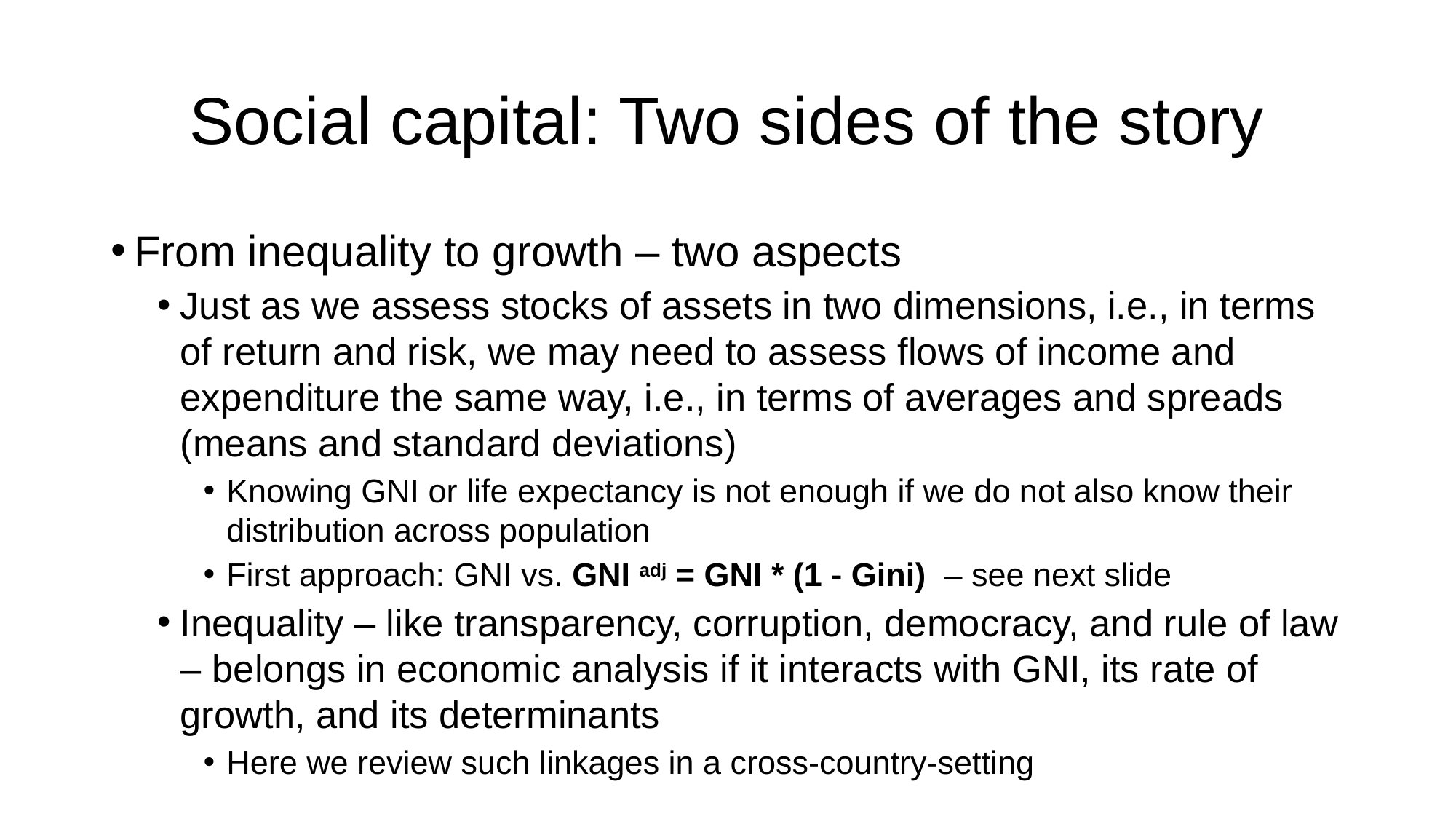

# Social capital: Two sides of the story
From inequality to growth – two aspects
Just as we assess stocks of assets in two dimensions, i.e., in terms of return and risk, we may need to assess flows of income and expenditure the same way, i.e., in terms of averages and spreads (means and standard deviations)
Knowing GNI or life expectancy is not enough if we do not also know their distribution across population
First approach: GNI vs. GNI adj = GNI * (1 - Gini)  – see next slide
Inequality – like transparency, corruption, democracy, and rule of law – belongs in economic analysis if it interacts with GNI, its rate of growth, and its determinants
Here we review such linkages in a cross-country-setting